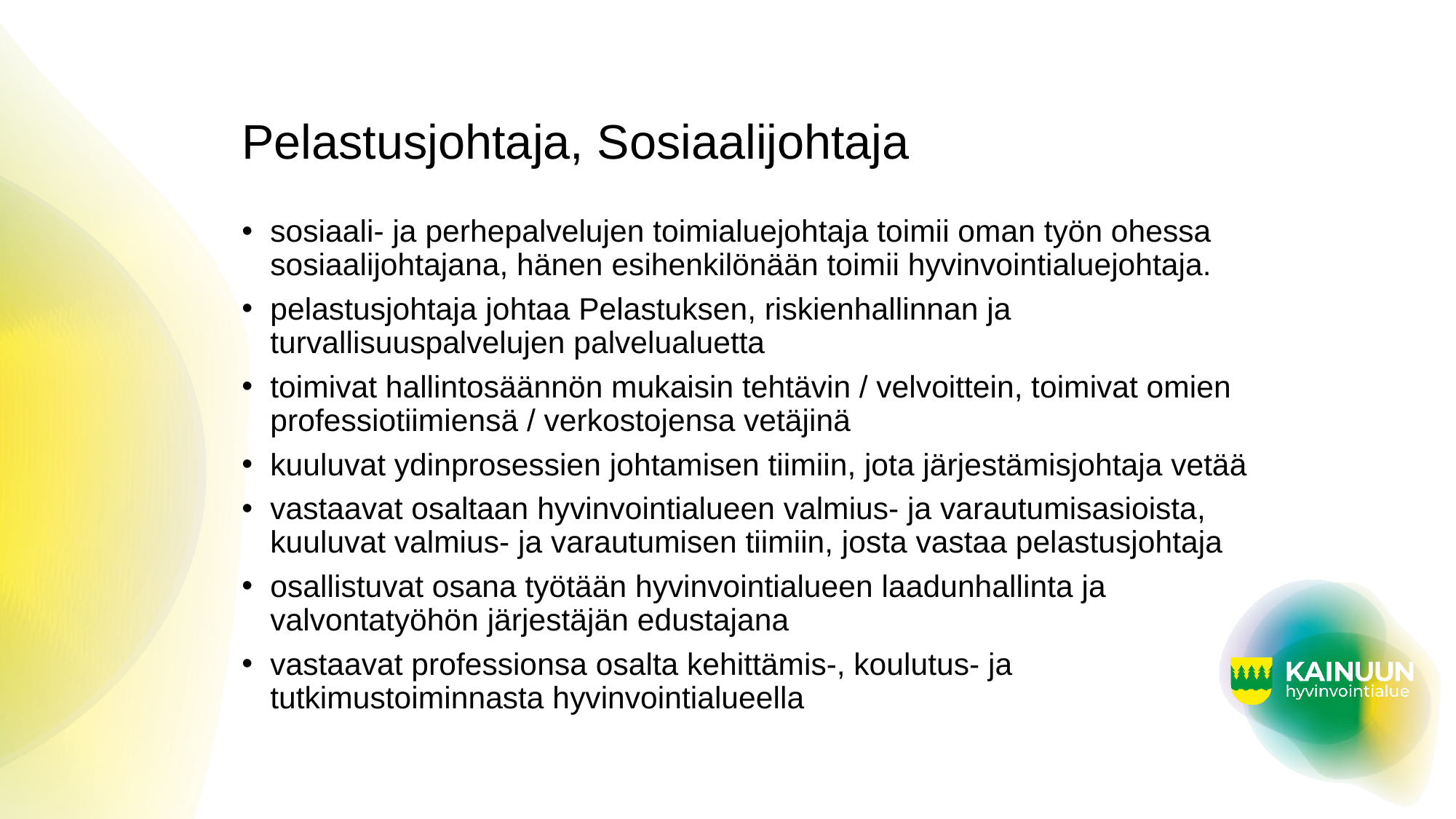

# Pelastusjohtaja, Sosiaalijohtaja
sosiaali- ja perhepalvelujen toimialuejohtaja toimii oman työn ohessa sosiaalijohtajana, hänen esihenkilönään toimii hyvinvointialuejohtaja.
pelastusjohtaja johtaa Pelastuksen, riskienhallinnan ja turvallisuuspalvelujen palvelualuetta
toimivat hallintosäännön mukaisin tehtävin / velvoittein, toimivat omien professiotiimiensä / verkostojensa vetäjinä
kuuluvat ydinprosessien johtamisen tiimiin, jota järjestämisjohtaja vetää
vastaavat osaltaan hyvinvointialueen valmius- ja varautumisasioista, kuuluvat valmius- ja varautumisen tiimiin, josta vastaa pelastusjohtaja
osallistuvat osana työtään hyvinvointialueen laadunhallinta ja valvontatyöhön järjestäjän edustajana
vastaavat professionsa osalta kehittämis-, koulutus- ja tutkimustoiminnasta hyvinvointialueella